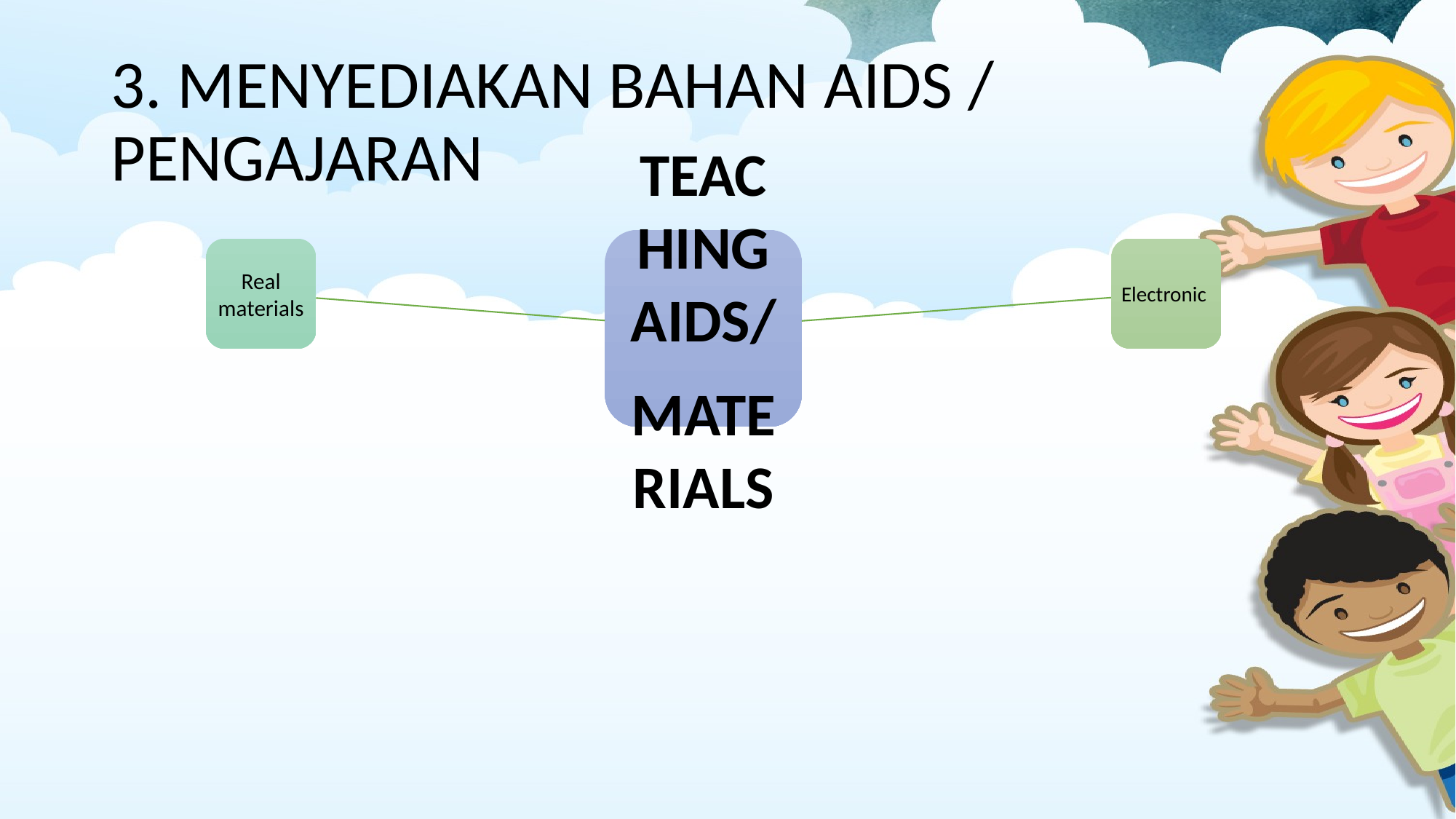

# 3. MENYEDIAKAN BAHAN AIDS / PENGAJARAN
TEACHING AIDS/
MATERIALS
Real materials
Electronic